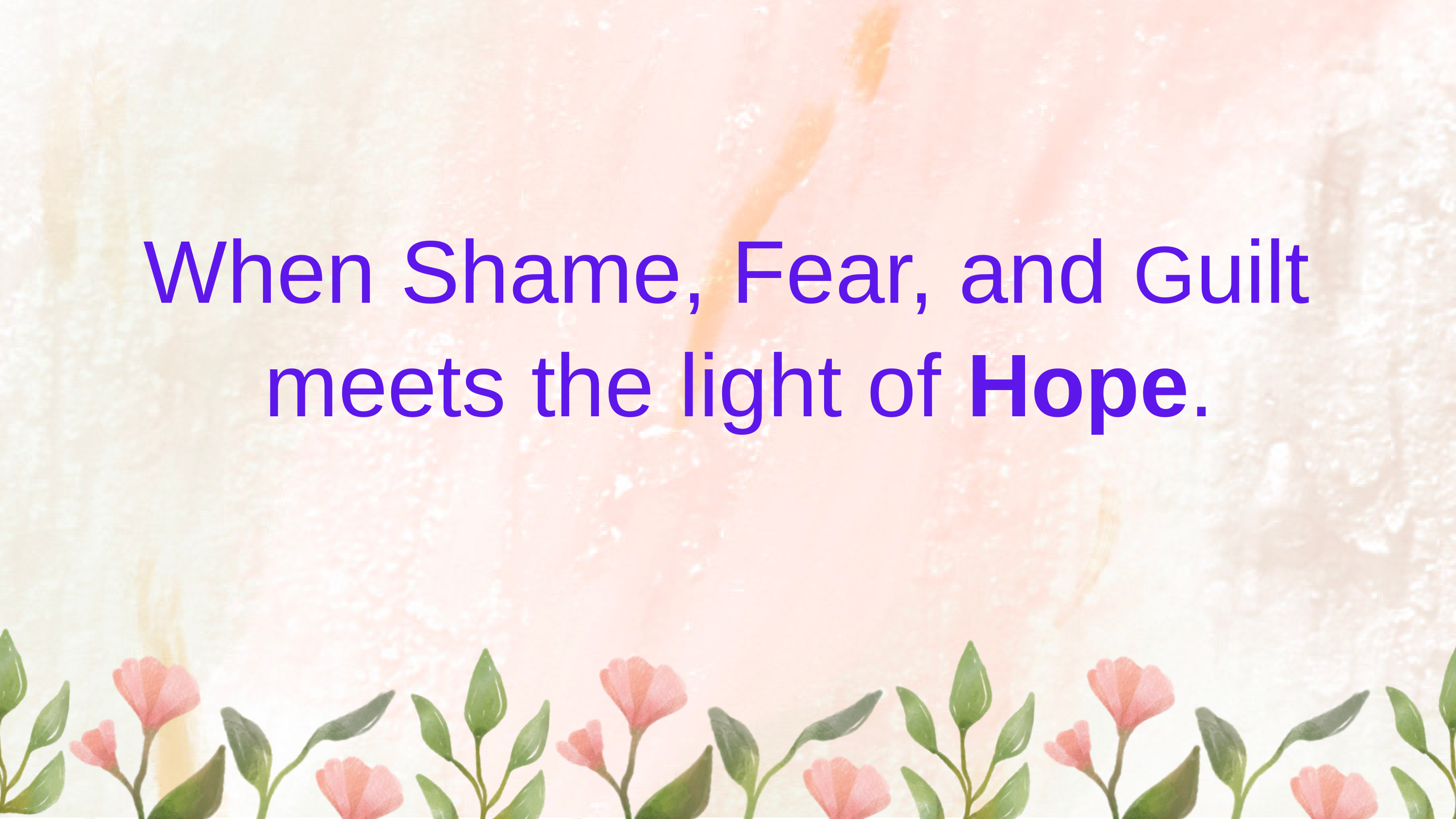

When Shame, Fear, and Guilt  meets the light of Hope.